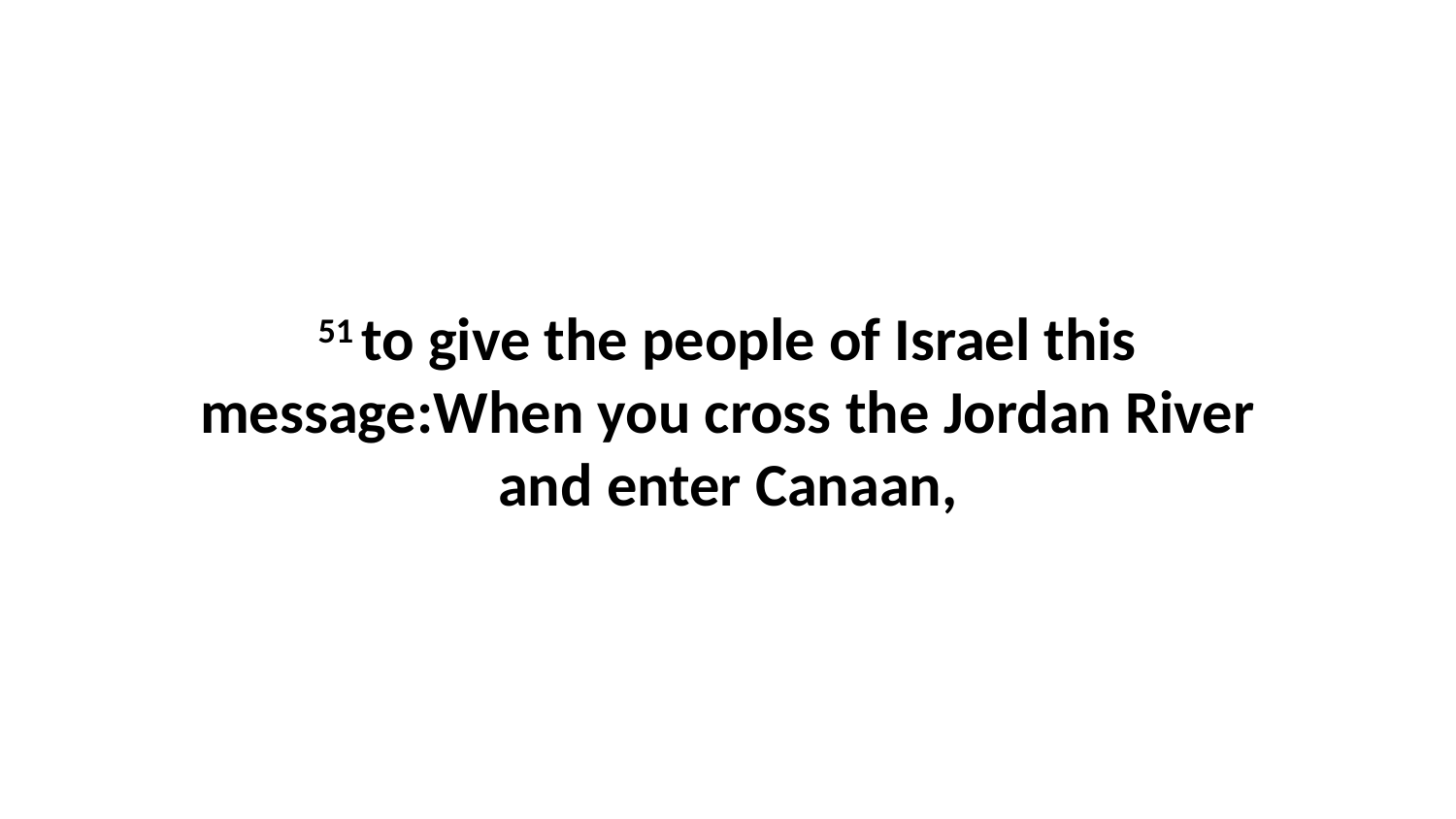

51 to give the people of Israel this message:When you cross the Jordan River and enter Canaan,